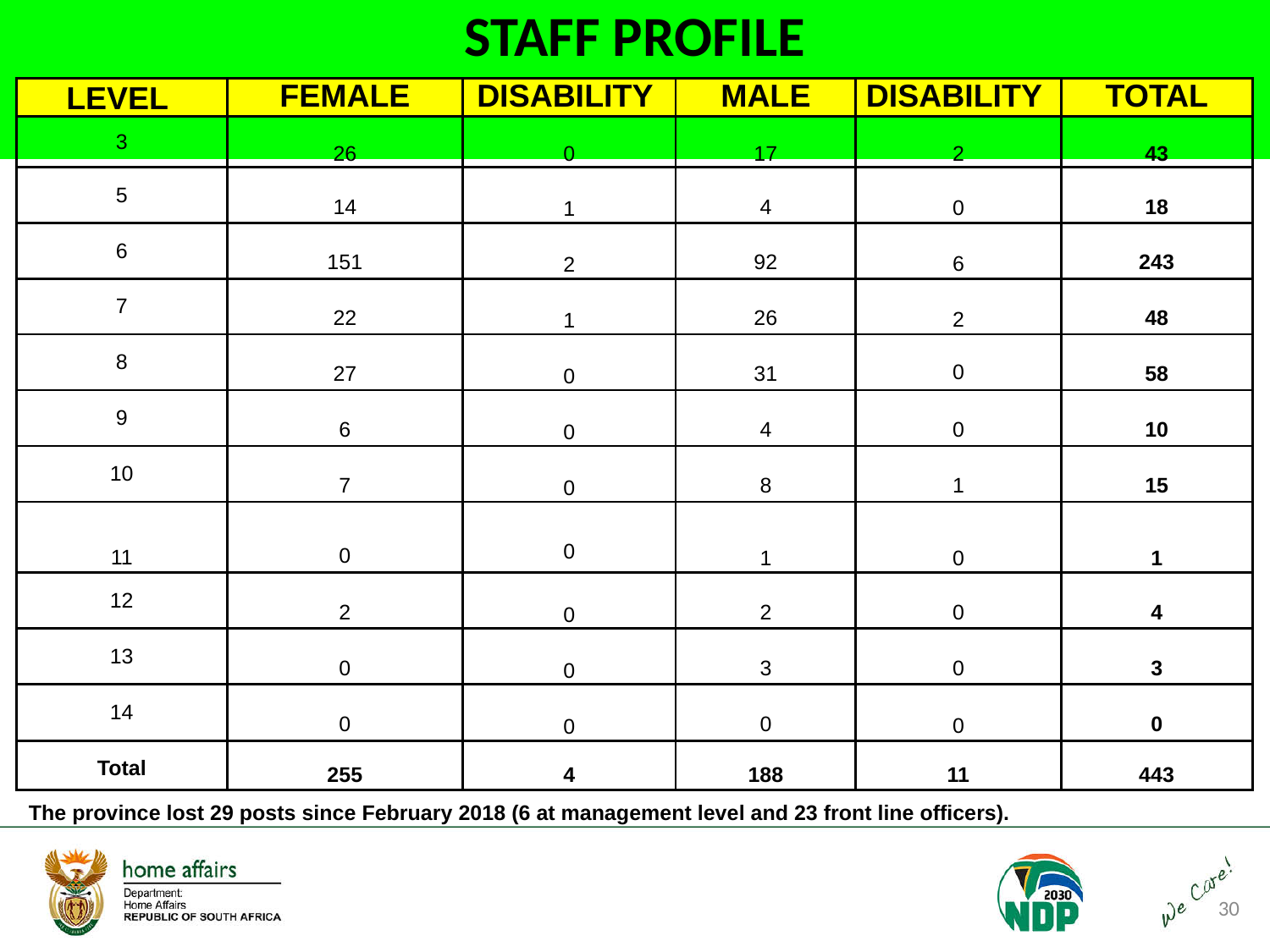

STAFF PROFILE
| LEVEL | FEMALE | DISABILITY | MALE | DISABILITY | TOTAL |
| --- | --- | --- | --- | --- | --- |
| 3 | 26 | 0 | 17 | 2 | 43 |
| 5 | 14 | 1 | 4 | 0 | 18 |
| 6 | 151 | 2 | 92 | 6 | 243 |
| 7 | 22 | 1 | 26 | 2 | 48 |
| 8 | 27 | 0 | 31 | 0 | 58 |
| 9 | 6 | 0 | 4 | 0 | 10 |
| 10 | 7 | 0 | 8 | 1 | 15 |
| 11 | 0 | 0 | 1 | 0 | 1 |
| 12 | 2 | 0 | 2 | 0 | 4 |
| 13 | 0 | 0 | 3 | 0 | 3 |
| 14 | 0 | 0 | 0 | 0 | 0 |
| Total | 255 | 4 | 188 | 11 | 443 |

The province lost 29 posts since February 2018 (6 at management level and 23 front line officers).
30